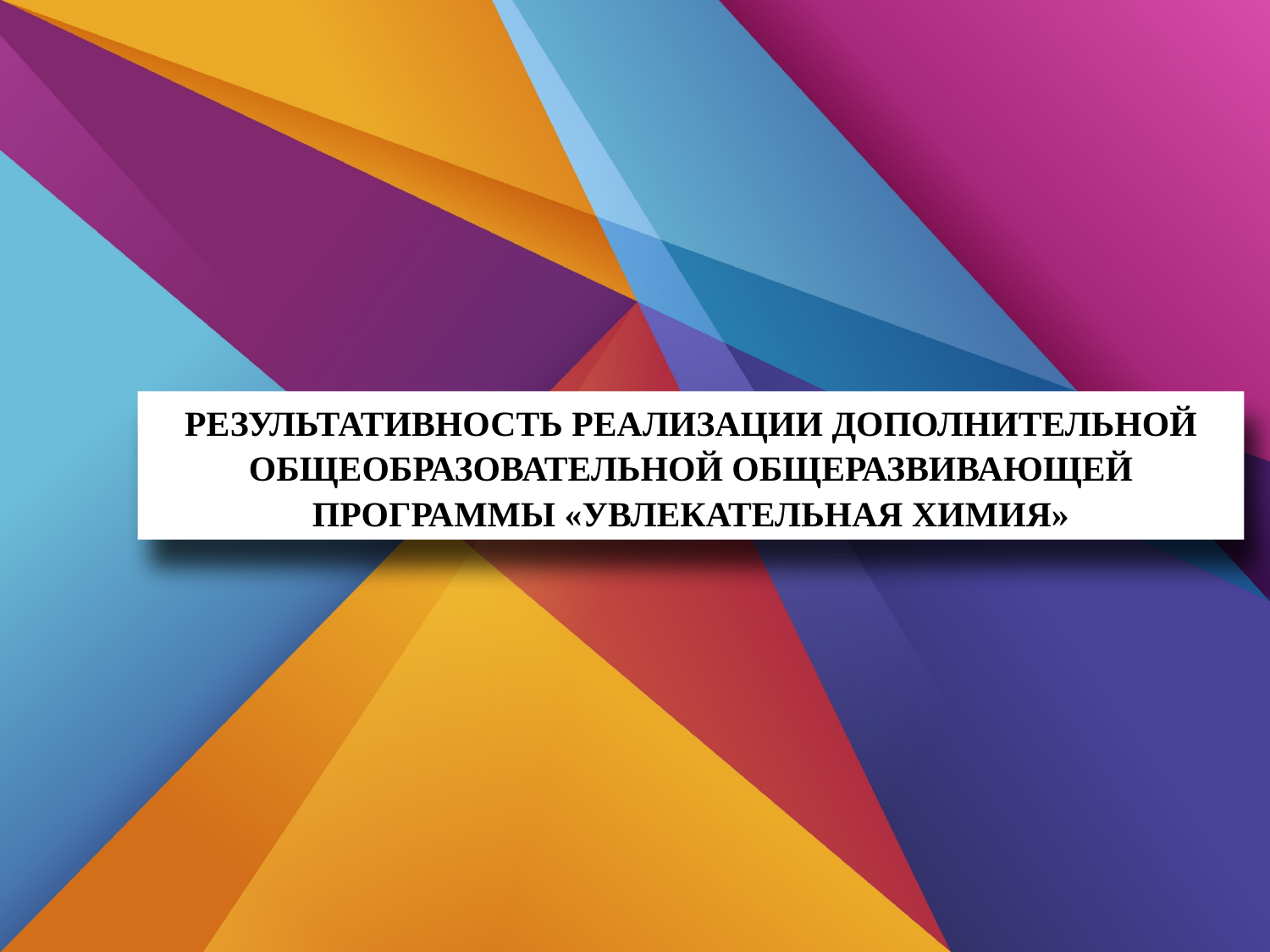

РЕЗУЛЬТАТИВНОСТЬ РЕАЛИЗАЦИИ ДОПОЛНИТЕЛЬНОЙ ОБЩЕОБРАЗОВАТЕЛЬНОЙ ОБЩЕРАЗВИВАЮЩЕЙ ПРОГРАММЫ «УВЛЕКАТЕЛЬНАЯ ХИМИЯ»